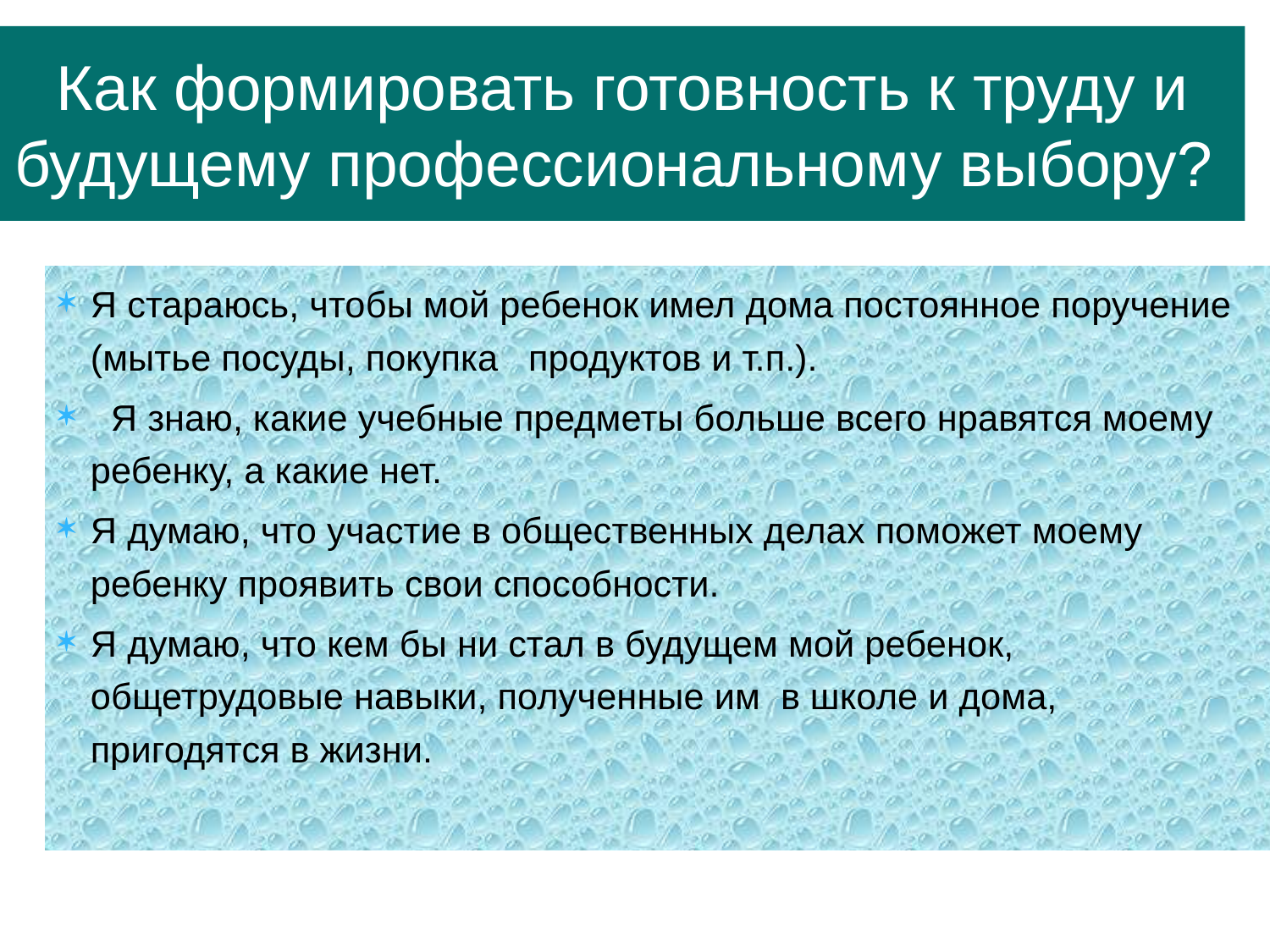

Как формировать готовность к труду и будущему профессиональному выбору?
Я стараюсь, чтобы мой ребенок имел дома постоянное поручение (мытье посуды, покупка   продуктов и т.п.).
  Я знаю, какие учебные предметы больше всего нравятся моему ребенку, а какие нет.
Я думаю, что участие в общественных делах поможет моему ребенку проявить свои способности.
Я думаю, что кем бы ни стал в будущем мой ребенок, общетрудовые навыки, полученные им  в школе и дома, пригодятся в жизни.